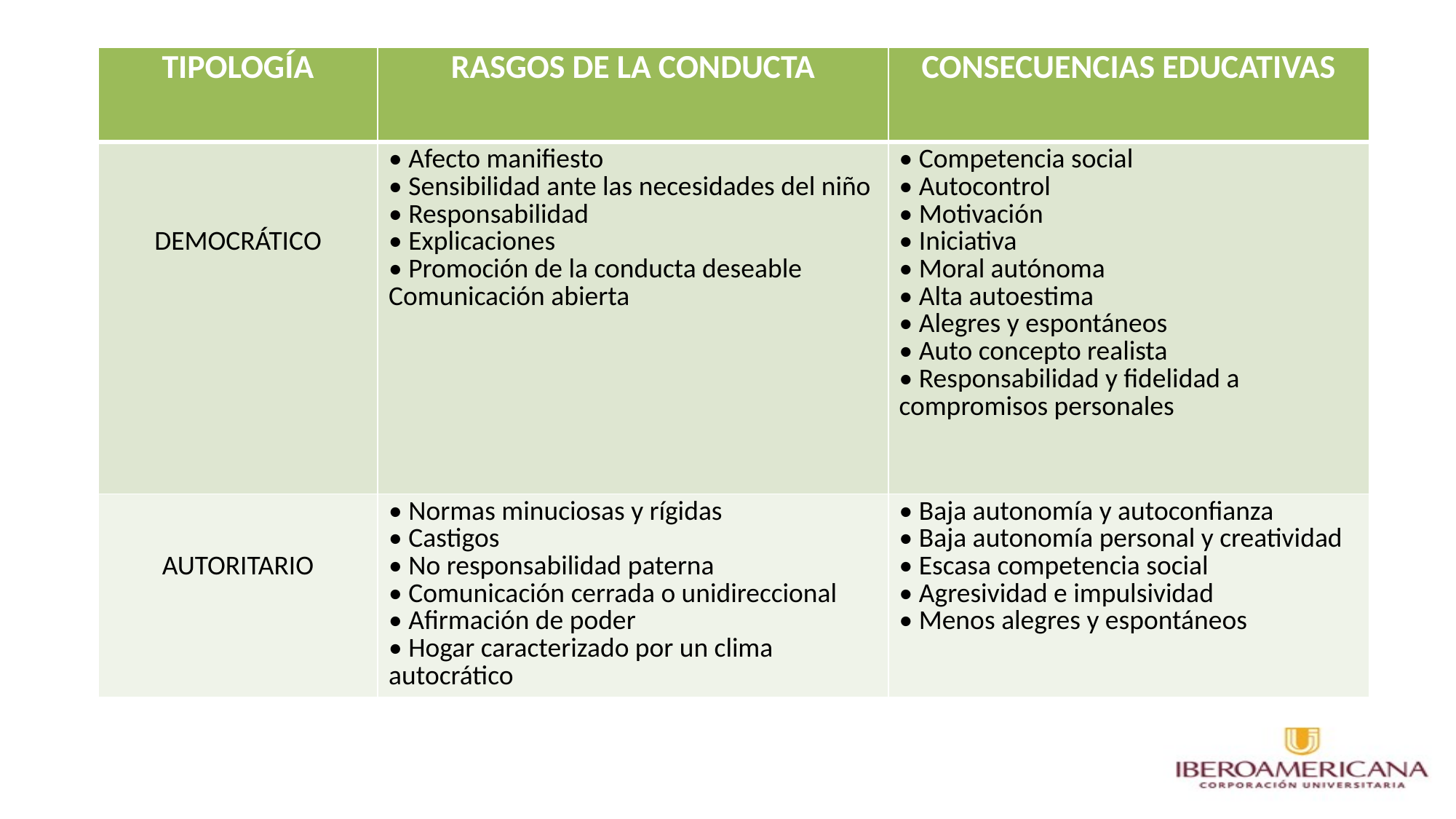

| TIPOLOGÍA | RASGOS DE LA CONDUCTA | CONSECUENCIAS EDUCATIVAS |
| --- | --- | --- |
| DEMOCRÁTICO | • Afecto manifiesto • Sensibilidad ante las necesidades del niño • Responsabilidad • Explicaciones • Promoción de la conducta deseable Comunicación abierta | • Competencia social • Autocontrol • Motivación • Iniciativa • Moral autónoma • Alta autoestima • Alegres y espontáneos • Auto concepto realista • Responsabilidad y fidelidad a compromisos personales |
| AUTORITARIO | • Normas minuciosas y rígidas • Castigos • No responsabilidad paterna • Comunicación cerrada o unidireccional • Afirmación de poder • Hogar caracterizado por un clima autocrático | • Baja autonomía y autoconfianza • Baja autonomía personal y creatividad • Escasa competencia social • Agresividad e impulsividad • Menos alegres y espontáneos |